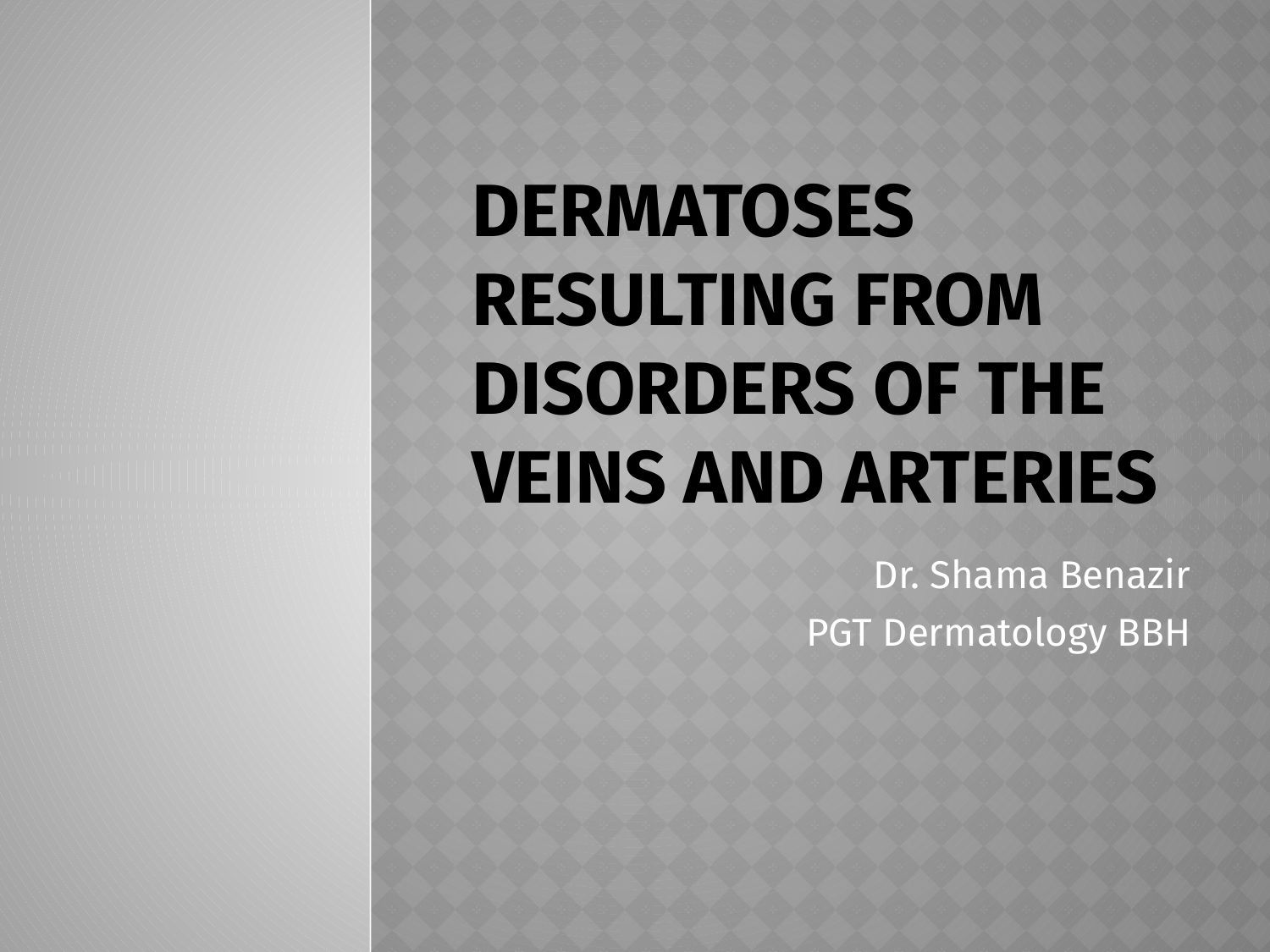

# Dermatoses Resulting from Disorders of the Veins and Arteries
Dr. Shama Benazir
PGT Dermatology BBH